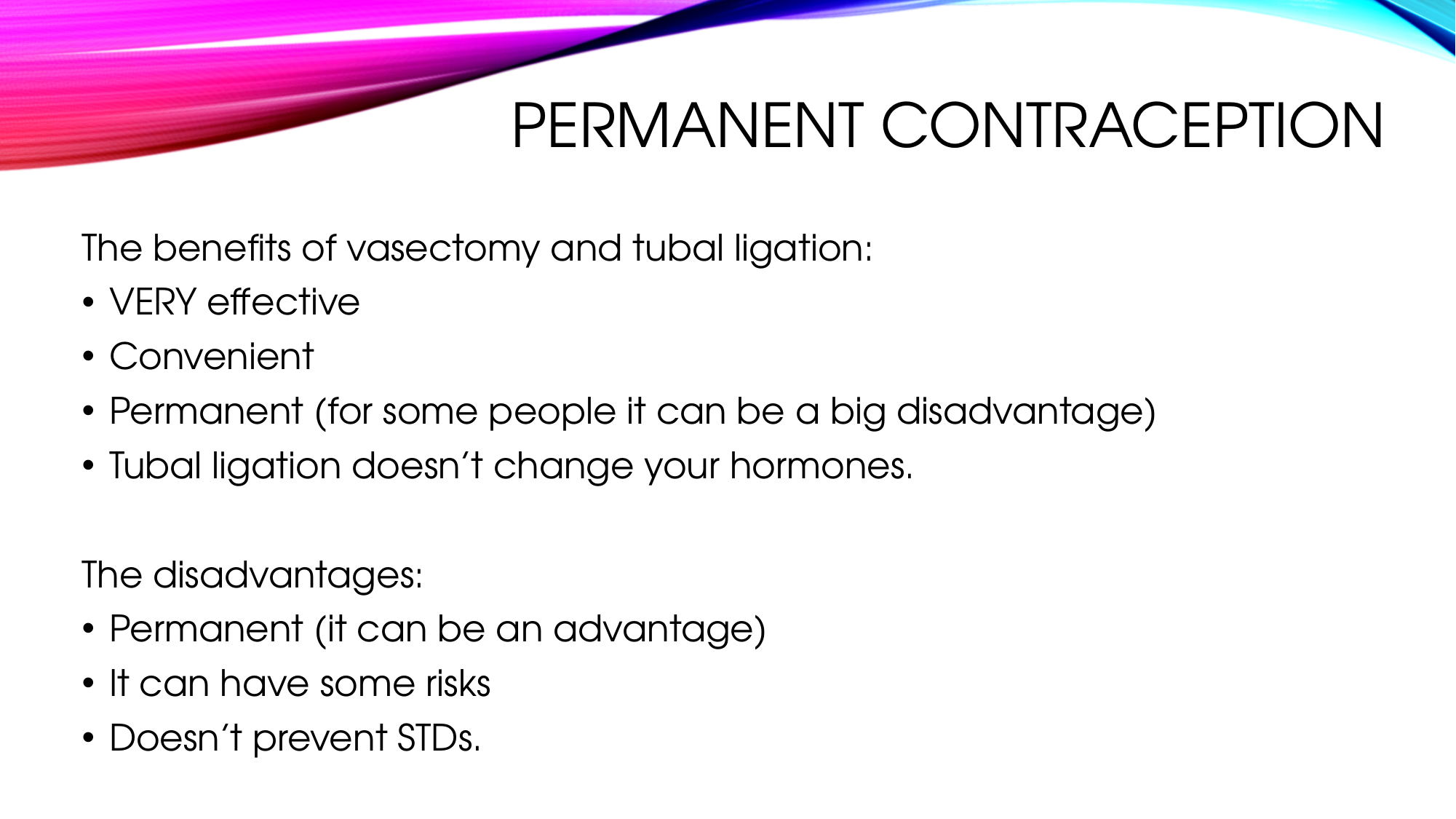

# Permanent contraception
The benefits of vasectomy and tubal ligation:
VERY effective
Convenient
Permanent (for some people it can be a big disadvantage)
Tubal ligation doesn’t change your hormones.

The disadvantages:
Permanent (it can be an advantage)
It can have some risks
Doesn’t prevent STDs.